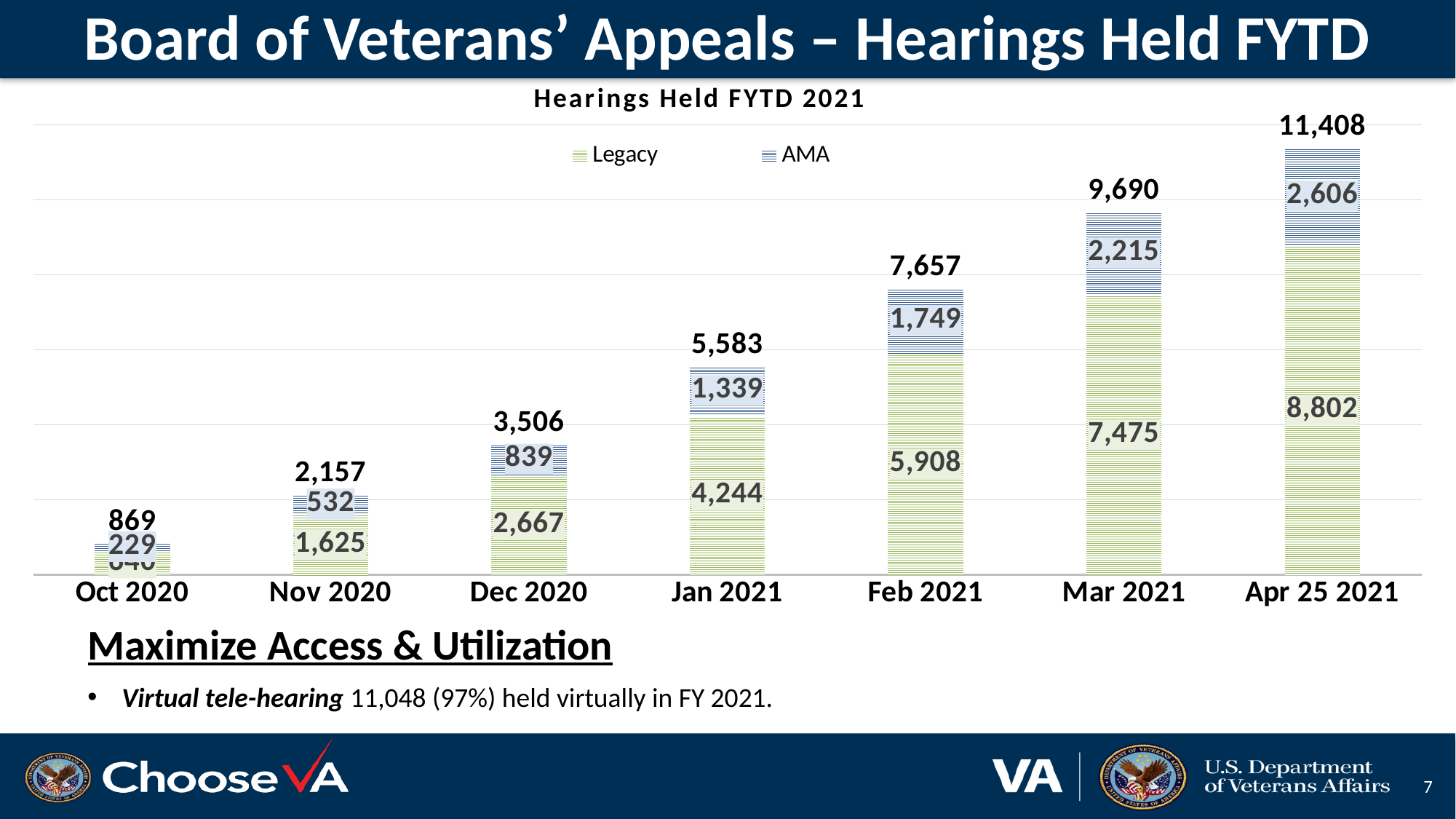

# Board of Veterans’ Appeals – Hearings Held FYTD

### Chart: Hearings Held FYTD 2021

| Category |  |  |  |
|---|---|---|---|
| Oct 2020 | 640.0 | 229.0 | 869.0 |
| Nov 2020 | 1625.0 | 532.0 | 2157.0 |
| Dec 2020 | 2667.0 | 839.0 | 3506.0 |
| Jan 2021 | 4244.0 | 1339.0 | 5583.0 |
| Feb 2021 | 5908.0 | 1749.0 | 7657.0 |
| Mar 2021 | 7475.0 | 2215.0 | 9690.0 |
| Apr 25 2021 | 8802.0 | 2606.0 | 11408.0 |
Maximize Access & Utilization
Virtual tele-hearing 11,048 (97%) held virtually in FY 2021.

7